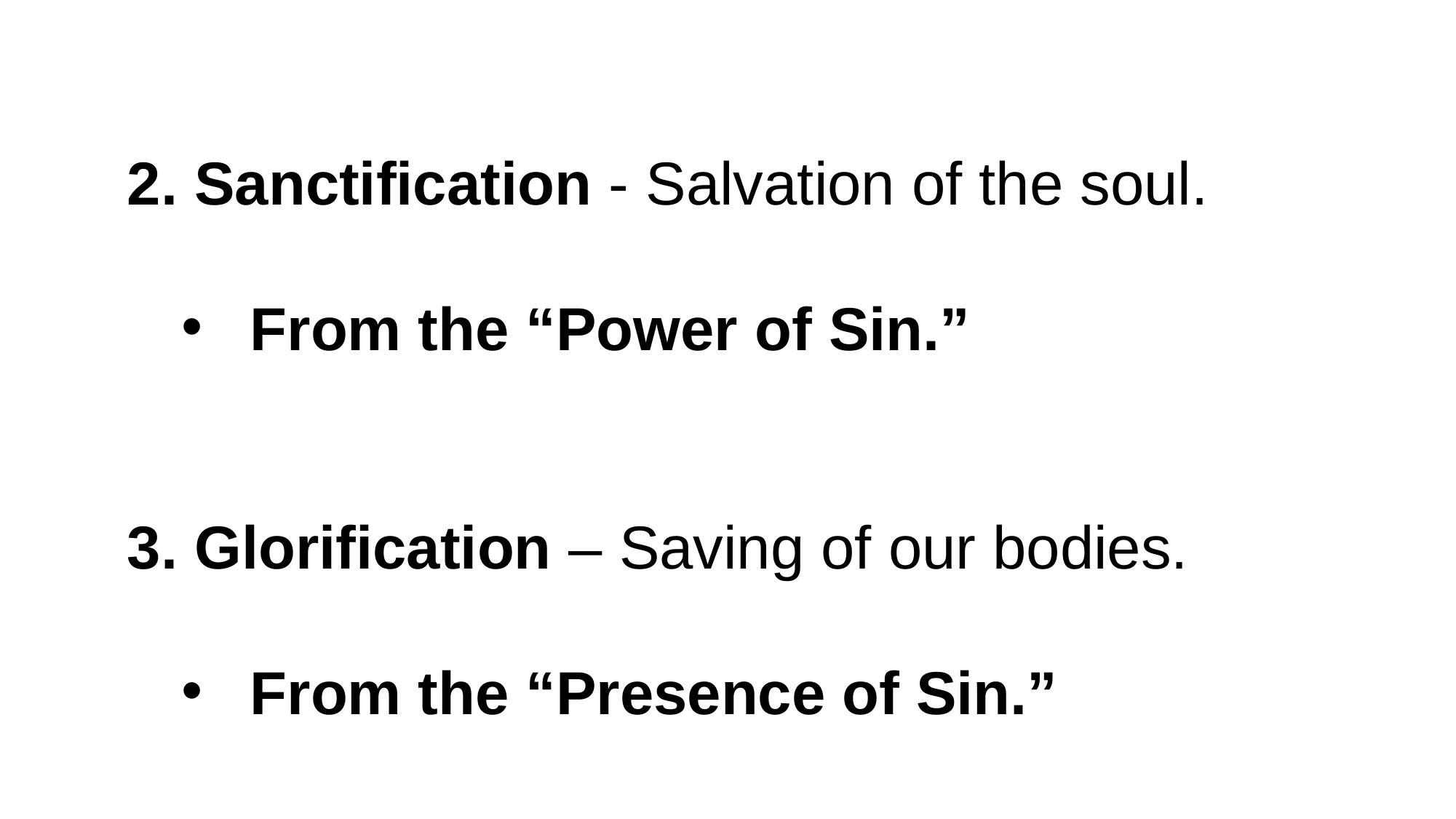

2. Sanctification - Salvation of the soul.

From the “Power of Sin.”

3. Glorification – Saving of our bodies.

From the “Presence of Sin.”